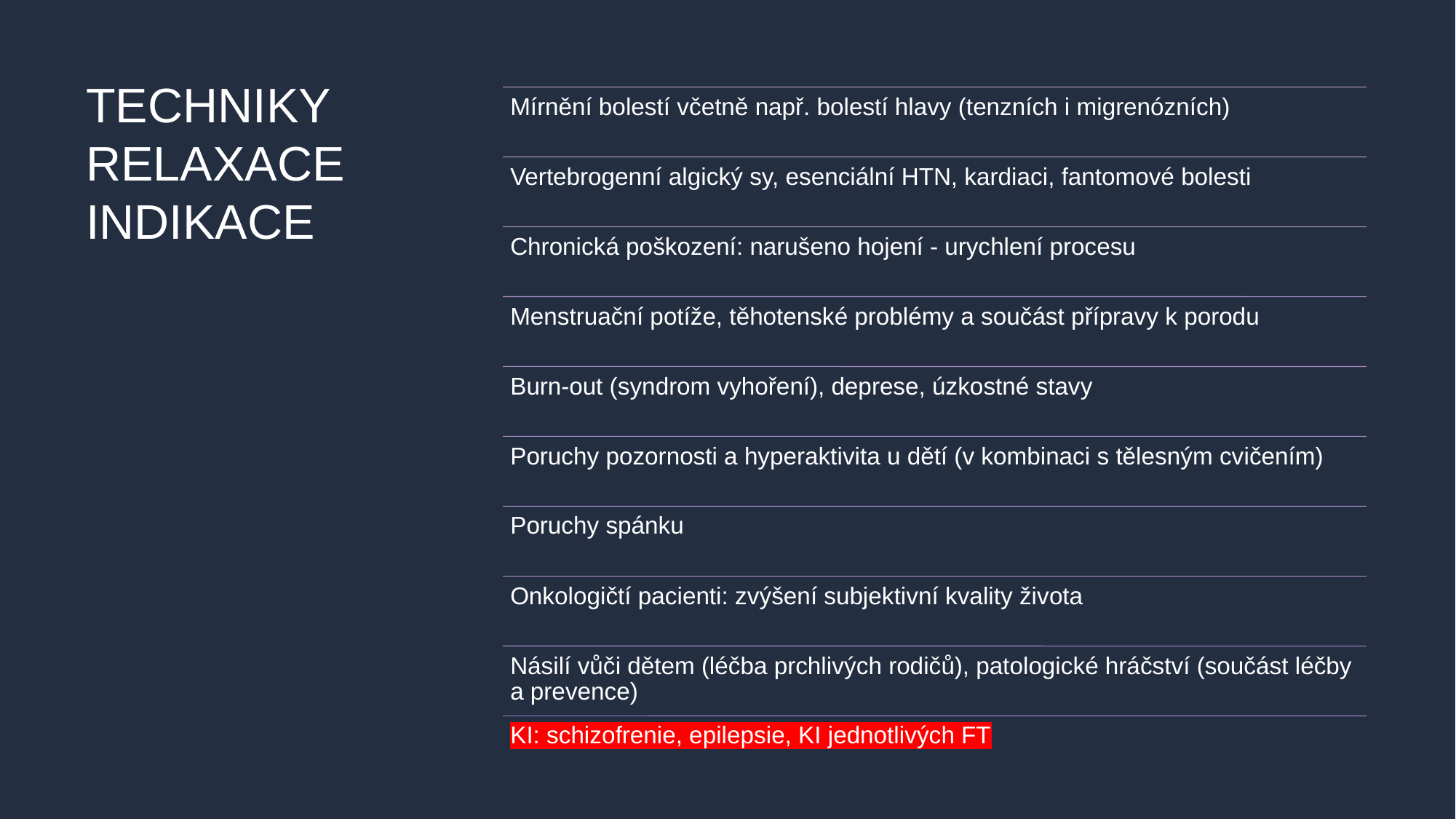

# TECHNIKY RELAXACE INDIKACE
Mírnění bolestí včetně např. bolestí hlavy (tenzních i migrenózních)
Vertebrogenní algický sy, esenciální HTN, kardiaci, fantomové bolesti
Chronická poškození: narušeno hojení - urychlení procesu
Menstruační potíže, těhotenské problémy a součást přípravy k porodu
Burn-out (syndrom vyhoření), deprese, úzkostné stavy
Poruchy pozornosti a hyperaktivita u dětí (v kombinaci s tělesným cvičením)
Poruchy spánku
Onkologičtí pacienti: zvýšení subjektivní kvality života
Násilí vůči dětem (léčba prchlivých rodičů), patologické hráčství (součást léčby a prevence)
KI: schizofrenie, epilepsie, KI jednotlivých FT